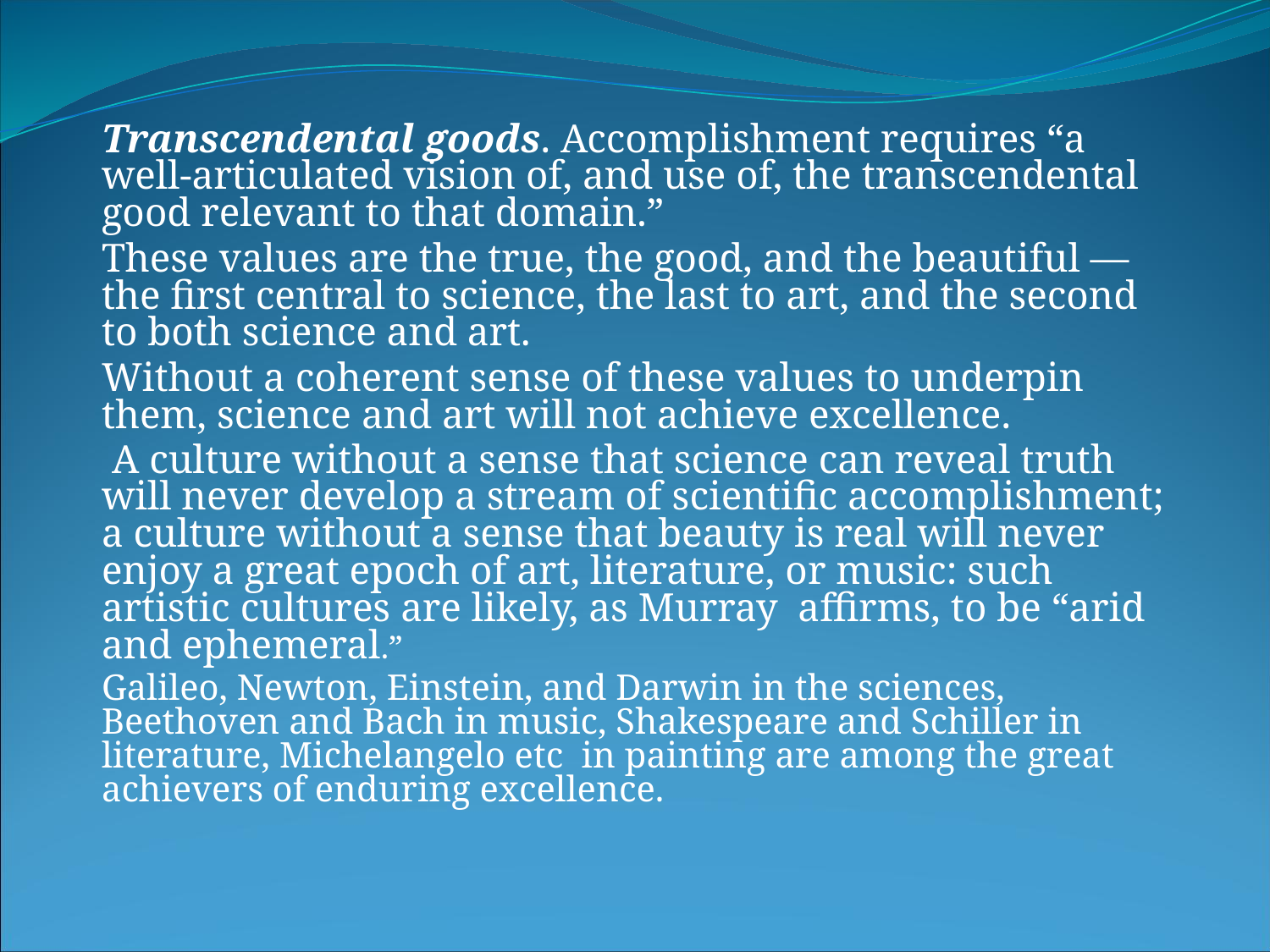

Transcendental goods. Accomplishment requires “a well-articulated vision of, and use of, the transcendental good relevant to that domain.”
These values are the true, the good, and the beautiful — the first central to science, the last to art, and the second to both science and art.
Without a coherent sense of these values to underpin them, science and art will not achieve excellence.
 A culture without a sense that science can reveal truth will never develop a stream of scientific accomplishment; a culture without a sense that beauty is real will never enjoy a great epoch of art, literature, or music: such artistic cultures are likely, as Murray  affirms, to be “arid and ephemeral.”
Galileo, Newton, Einstein, and Darwin in the sciences, Beethoven and Bach in music, Shakespeare and Schiller in literature, Michelangelo etc  in painting are among the great achievers of enduring excellence.